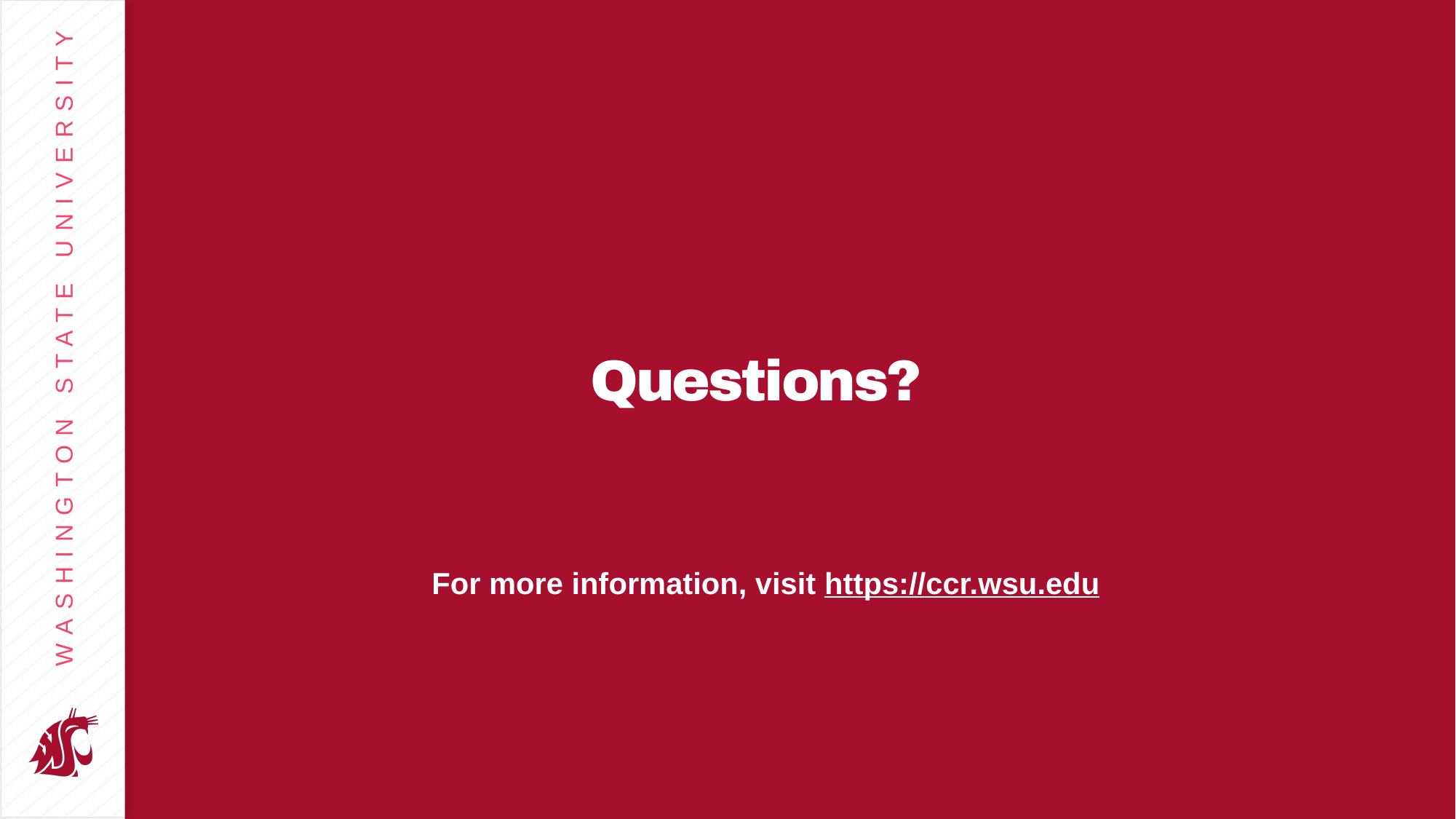

# Questions?

For more information, visit https://ccr.wsu.edu